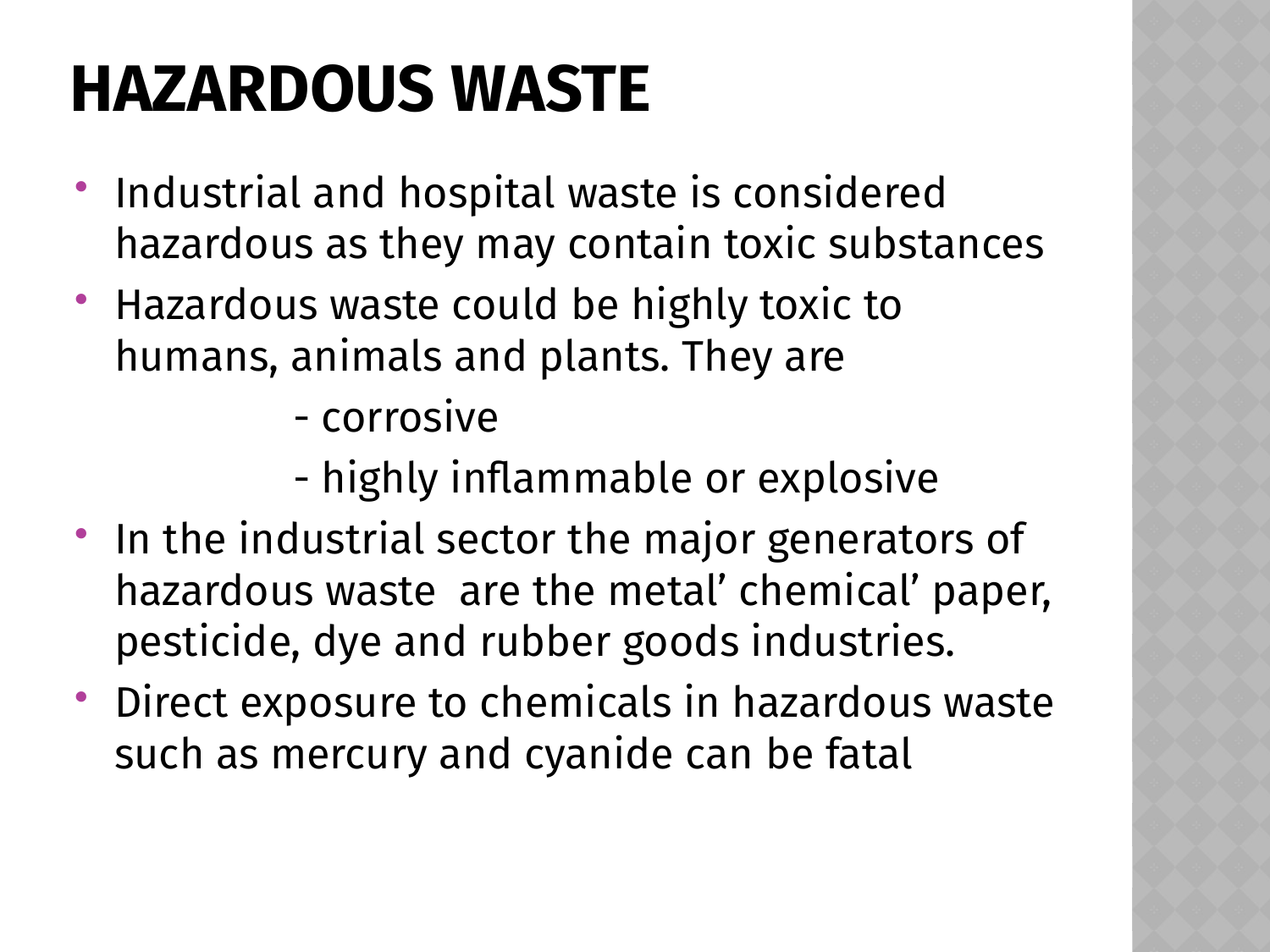

# Hazardous waste
Industrial and hospital waste is considered hazardous as they may contain toxic substances
Hazardous waste could be highly toxic to humans, animals and plants. They are
                   - corrosive
                   - highly inflammable or explosive
In the industrial sector the major generators of hazardous waste  are the metal’ chemical’ paper, pesticide, dye and rubber goods industries.
Direct exposure to chemicals in hazardous waste such as mercury and cyanide can be fatal